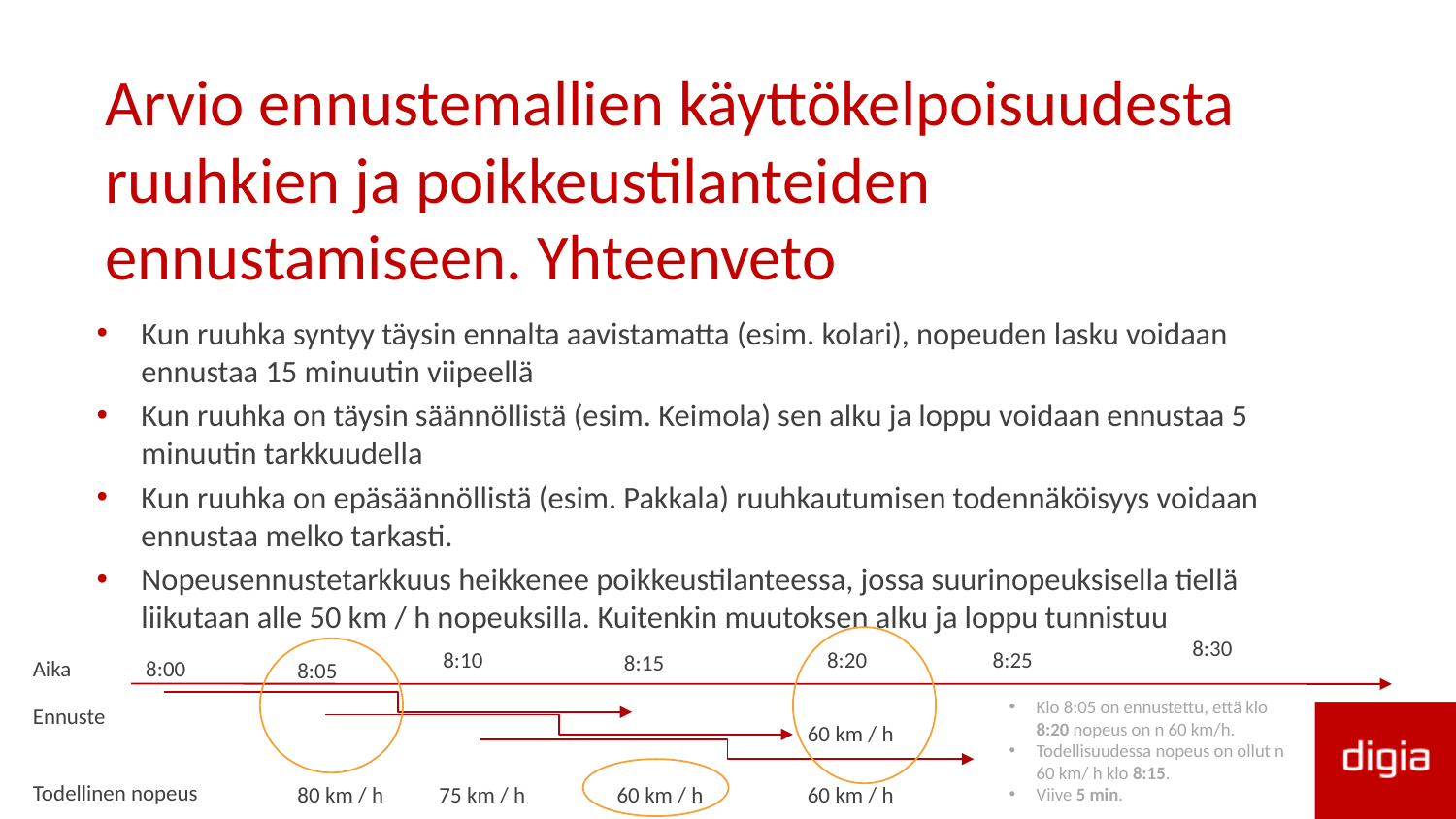

# Arvio ennustemallien käyttökelpoisuudesta ruuhkien ja poikkeustilanteiden ennustamiseen. Yhteenveto
Kun ruuhka syntyy täysin ennalta aavistamatta (esim. kolari), nopeuden lasku voidaan ennustaa 15 minuutin viipeellä
Kun ruuhka on täysin säännöllistä (esim. Keimola) sen alku ja loppu voidaan ennustaa 5 minuutin tarkkuudella
Kun ruuhka on epäsäännöllistä (esim. Pakkala) ruuhkautumisen todennäköisyys voidaan ennustaa melko tarkasti.
Nopeusennustetarkkuus heikkenee poikkeustilanteessa, jossa suurinopeuksisella tiellä liikutaan alle 50 km / h nopeuksilla. Kuitenkin muutoksen alku ja loppu tunnistuu

8:30

8:25
8:20
8:10
8:15
Aika
8:00
8:05
Klo 8:05 on ennustettu, että klo 8:20 nopeus on n 60 km/h.
Todellisuudessa nopeus on ollut n 60 km/ h klo 8:15.
Viive 5 min.
Ennuste
60 km / h

Todellinen nopeus
80 km / h
75 km / h
60 km / h
60 km / h